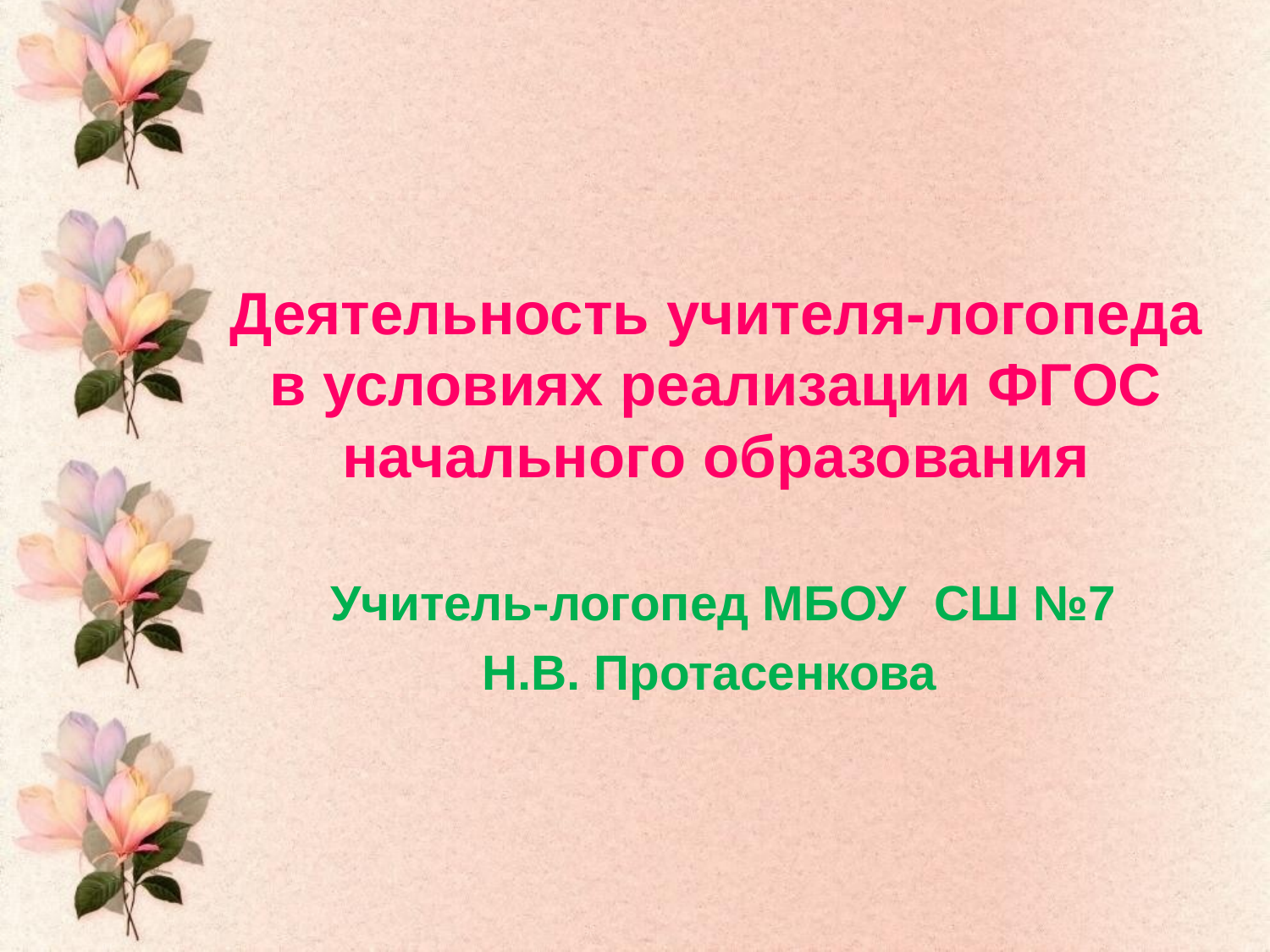

# Деятельность учителя-логопеда в условиях реализации ФГОС начального образования
  Учитель-логопед МБОУ  СШ №7
Н.В. Протасенкова